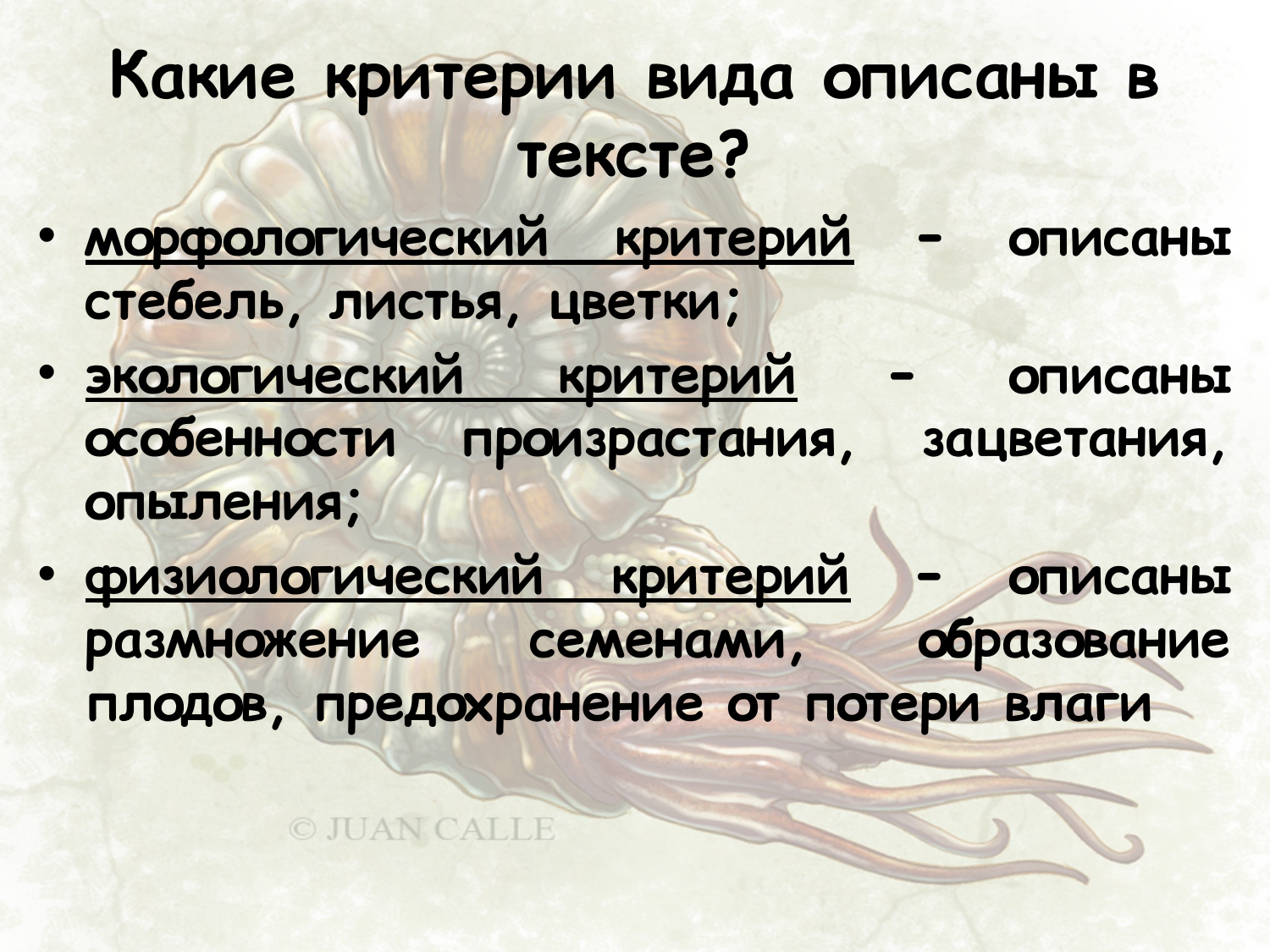

# Какие критерии вида описаны в тексте?
морфологический критерий – описаны стебель, листья, цветки;
экологический критерий – описаны особенности произрастания, зацветания, опыления;
физиологический критерий – описаны размножение семенами, образование плодов, предохранение от потери влаги